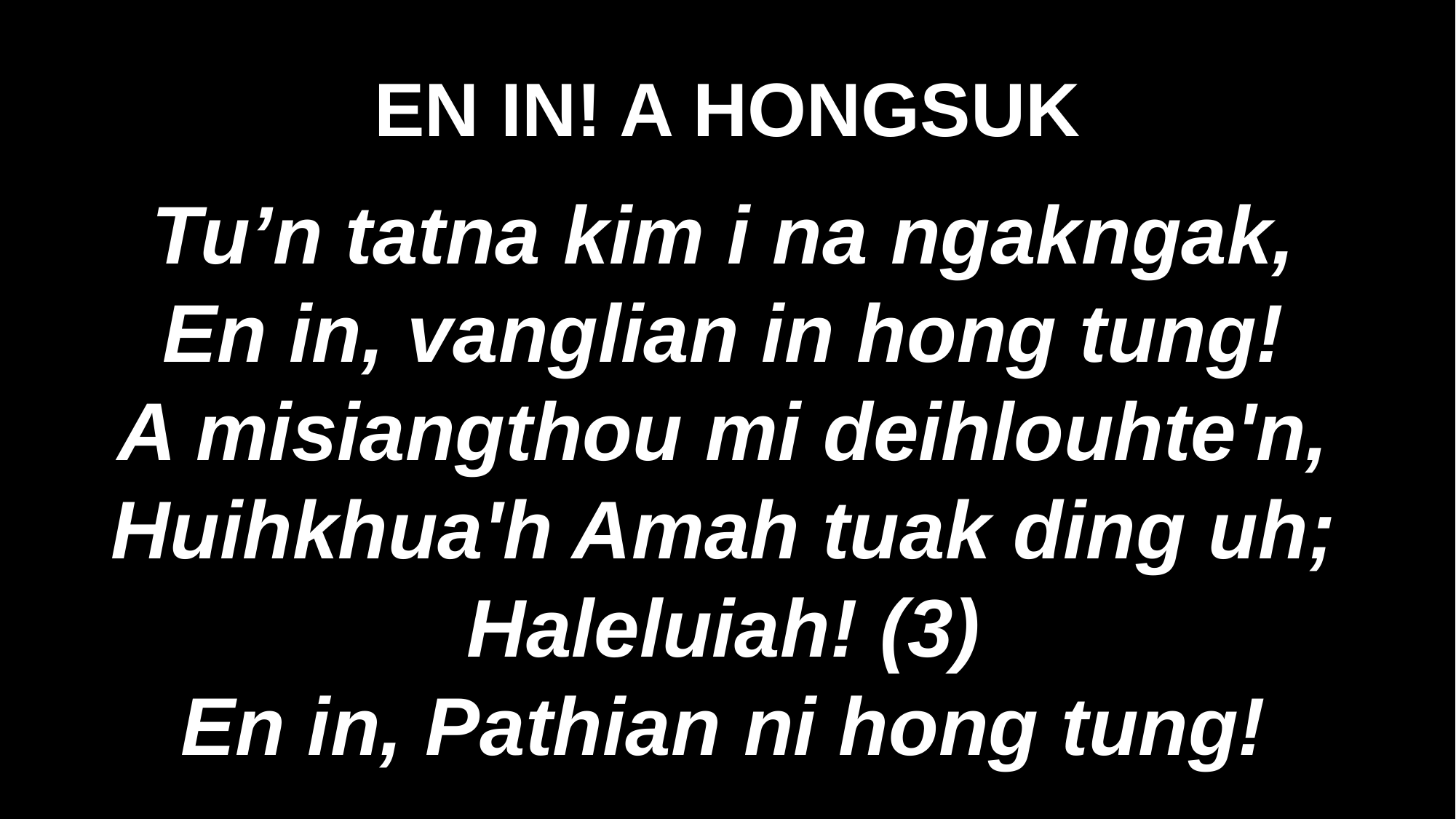

# EN IN! A HONGSUK
Tu’n tatna kim i na ngakngak,
En in, vanglian in hong tung!
A misiangthou mi deihlouhte'n,
Huihkhua'h Amah tuak ding uh;
Haleluiah! (3)
En in, Pathian ni hong tung!